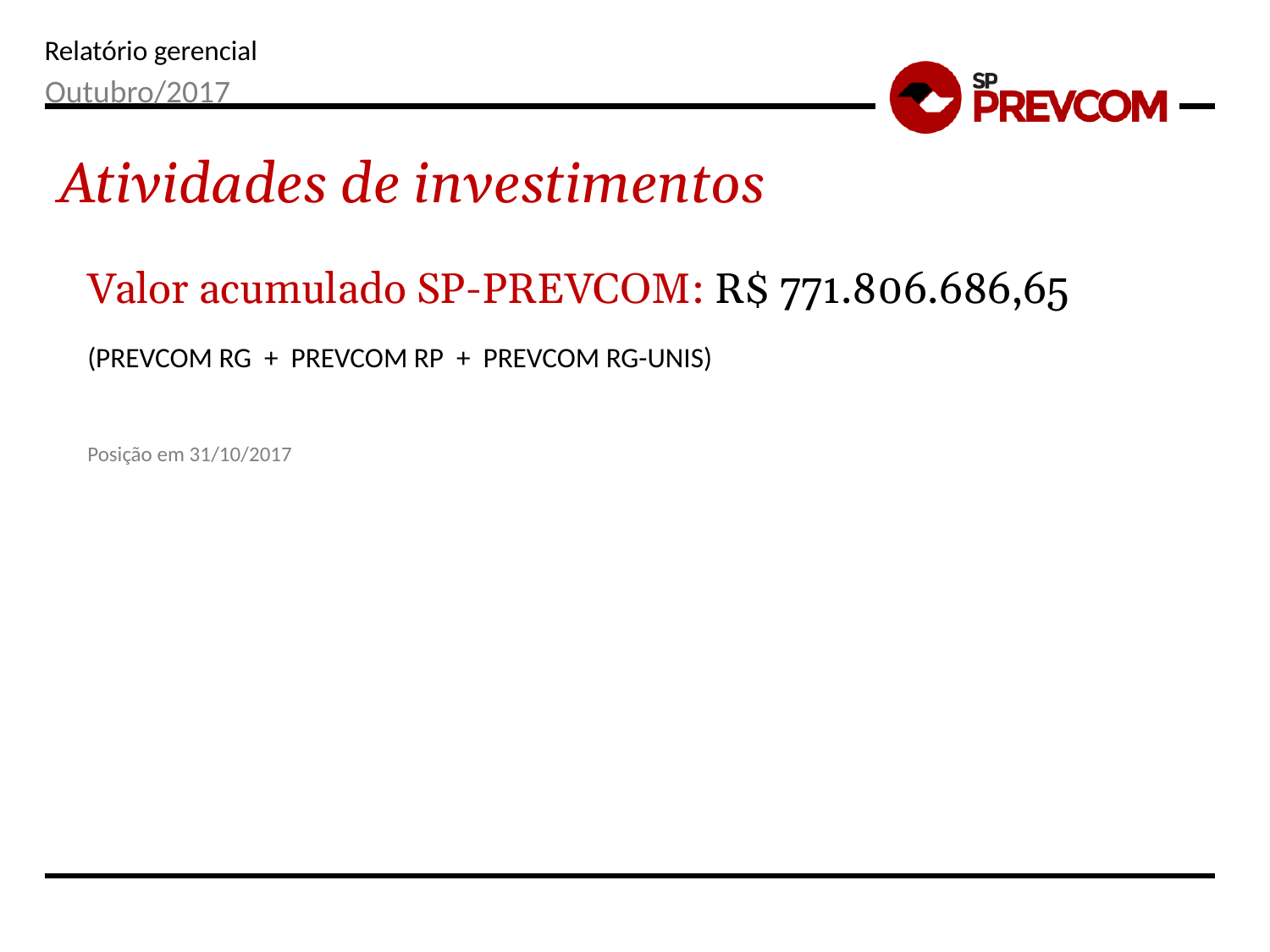

Outubro/2017
Atividades de investimentos
Valor acumulado SP-PREVCOM: R$ 771.806.686,65
(PREVCOM RG  +  PREVCOM RP  +  PREVCOM RG-UNIS)
Posição em 31/10/2017